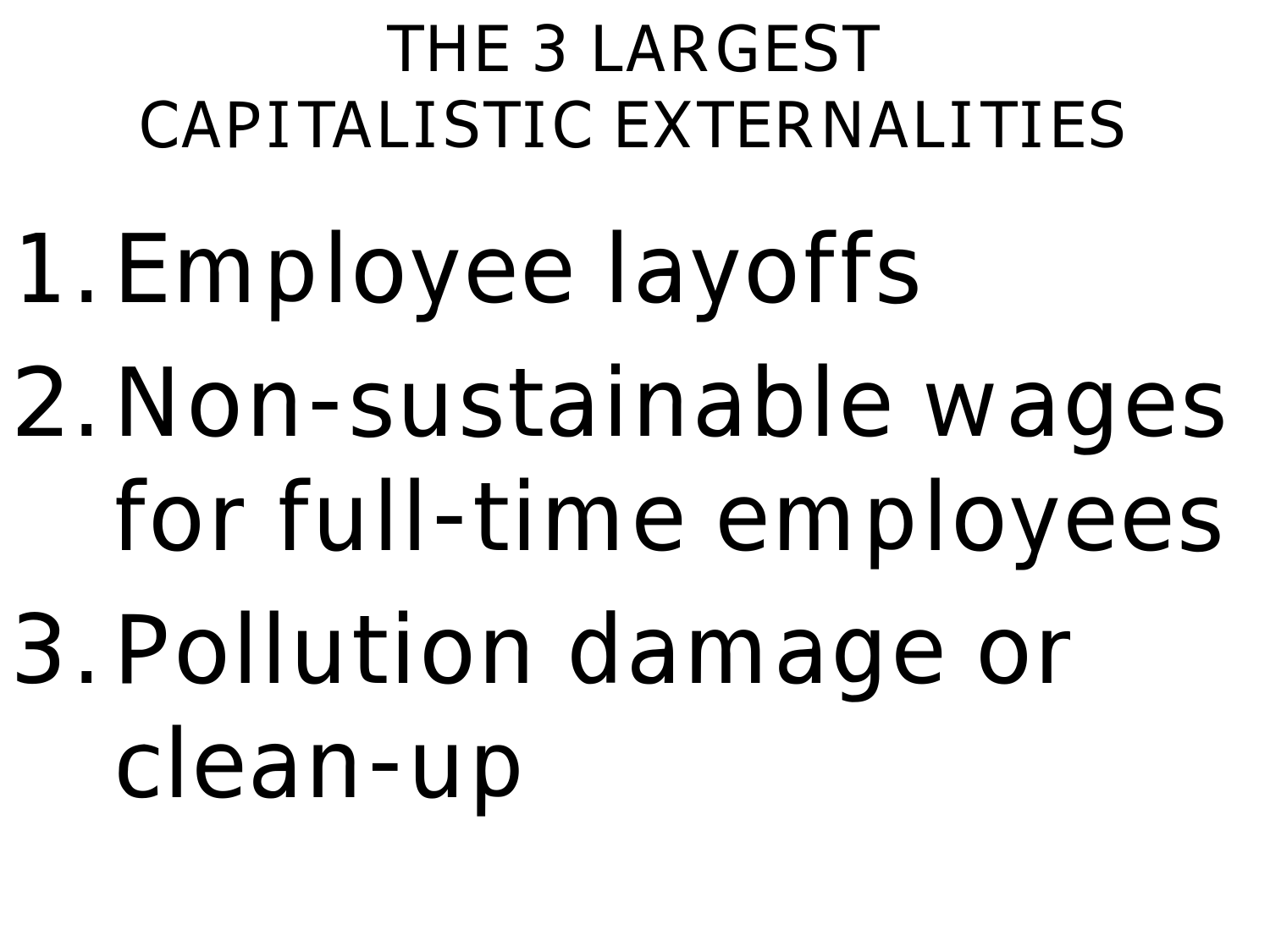

# THE 3 LARGEST CAPITALISTIC EXTERNALITIES
Employee layoffs
Non-sustainable wages for full-time employees
Pollution damage or clean-up